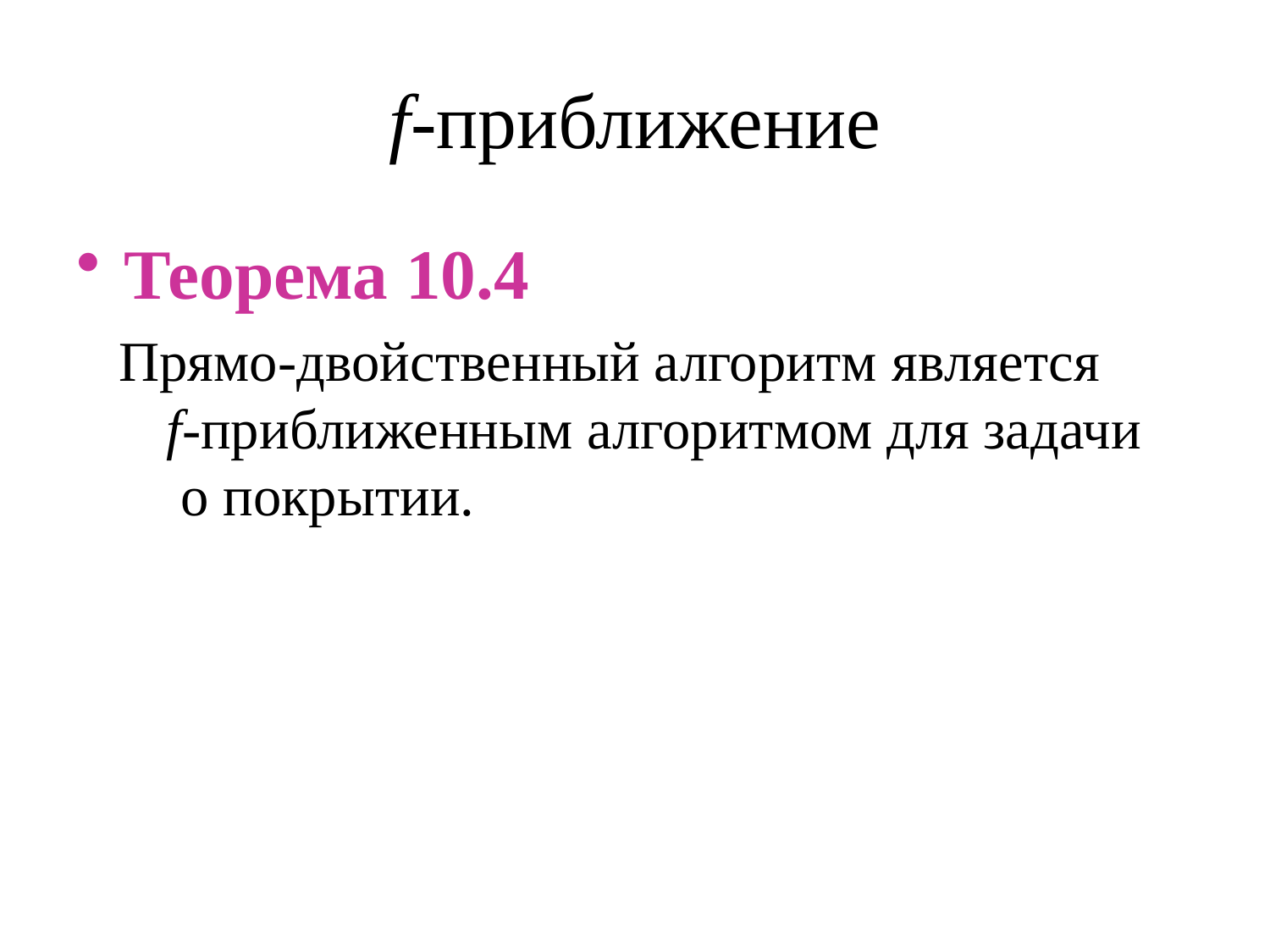

# f-приближение
Теорема 10.4
   Прямо-двойственный алгоритм является          f-приближенным алгоритмом для задачи        о покрытии.